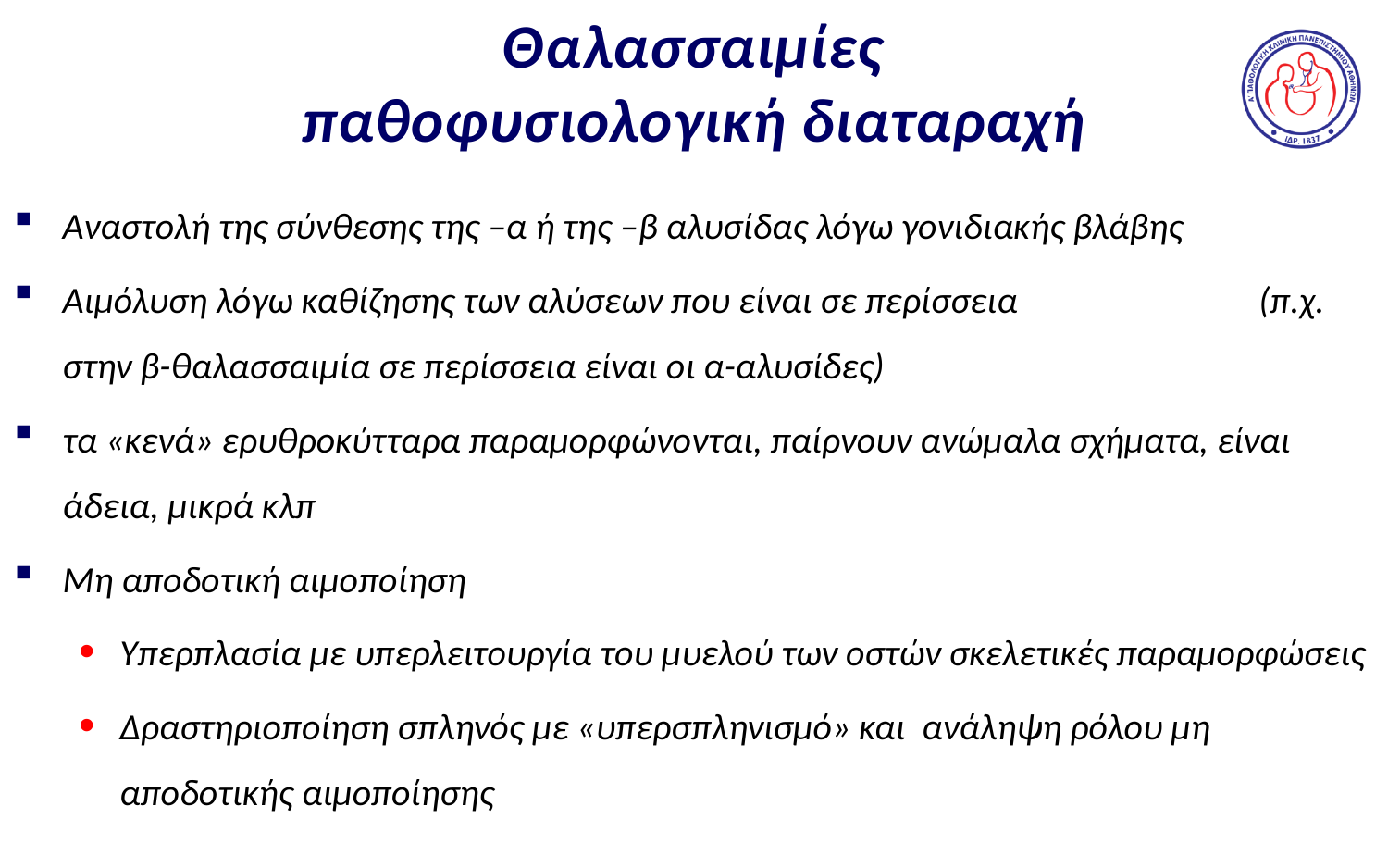

# Θαλασσαιμίες παθοφυσιολογική διαταραχή
Αναστολή της σύνθεσης της –α ή της –β αλυσίδας λόγω γονιδιακής βλάβης
Αιμόλυση λόγω καθίζησης των αλύσεων που είναι σε περίσσεια                             (π.χ. στην β-θαλασσαιμία σε περίσσεια είναι οι α-αλυσίδες)
τα «κενά» ερυθροκύτταρα παραμορφώνονται, παίρνουν ανώμαλα σχήματα, είναι άδεια, μικρά κλπ
Μη αποδοτική αιμοποίηση
Υπερπλασία με υπερλειτουργία του μυελού των οστών σκελετικές παραμορφώσεις
Δραστηριοποίηση σπληνός με «υπερσπληνισμό» και  ανάληψη ρόλου μη αποδοτικής αιμοποίησης